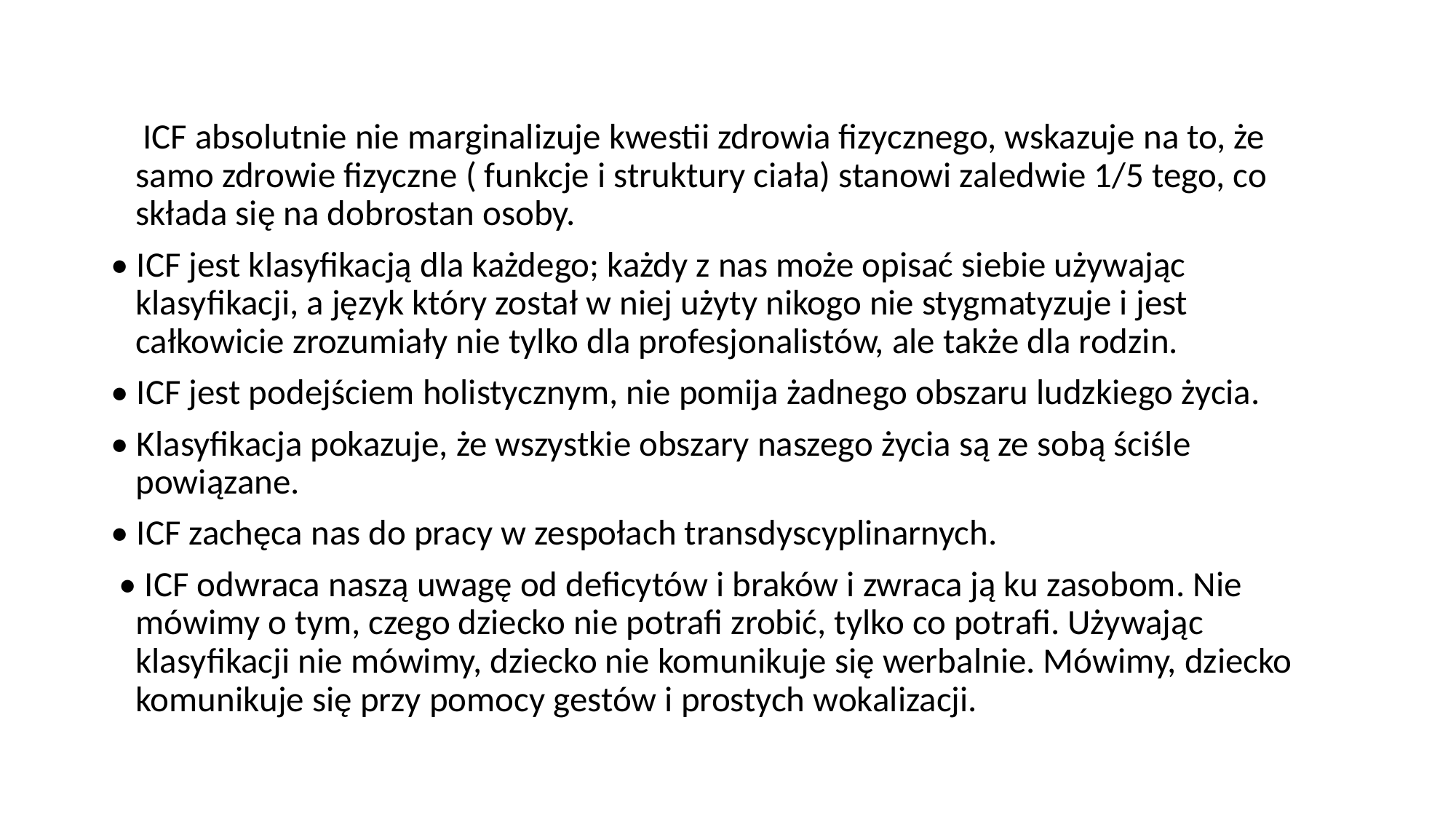

ICF absolutnie nie marginalizuje kwestii zdrowia fizycznego, wskazuje na to, że samo zdrowie fizyczne ( funkcje i struktury ciała) stanowi zaledwie 1/5 tego, co składa się na dobrostan osoby.
• ICF jest klasyfikacją dla każdego; każdy z nas może opisać siebie używając klasyfikacji, a język który został w niej użyty nikogo nie stygmatyzuje i jest całkowicie zrozumiały nie tylko dla profesjonalistów, ale także dla rodzin.
• ICF jest podejściem holistycznym, nie pomija żadnego obszaru ludzkiego życia.
• Klasyfikacja pokazuje, że wszystkie obszary naszego życia są ze sobą ściśle powiązane.
• ICF zachęca nas do pracy w zespołach transdyscyplinarnych.
 • ICF odwraca naszą uwagę od deficytów i braków i zwraca ją ku zasobom. Nie mówimy o tym, czego dziecko nie potrafi zrobić, tylko co potrafi. Używając klasyfikacji nie mówimy, dziecko nie komunikuje się werbalnie. Mówimy, dziecko komunikuje się przy pomocy gestów i prostych wokalizacji.